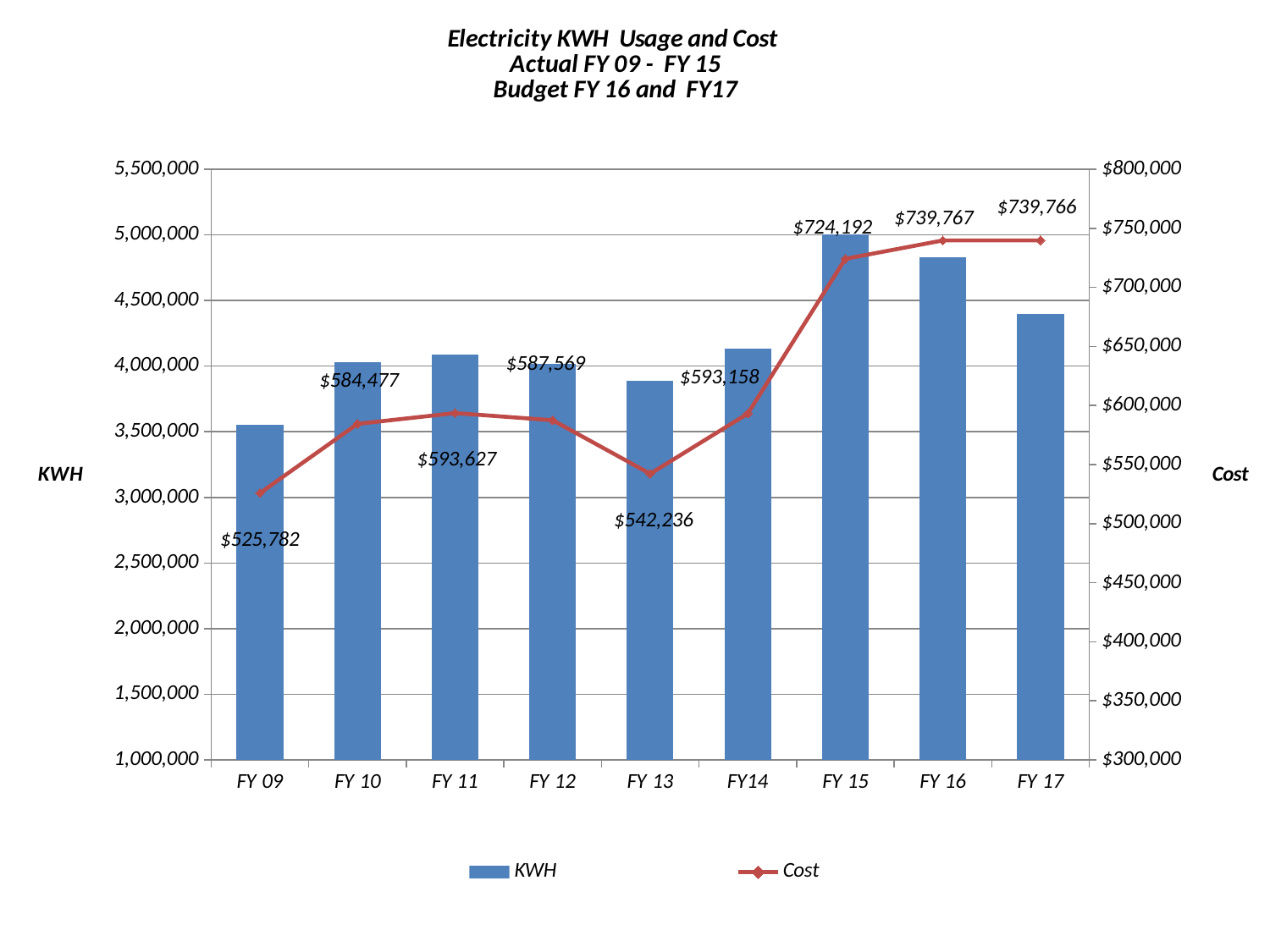

### Chart: Electricity KWH  Usage and Cost
Actual FY 09 -  FY 15
Budget FY 16 and  FY17

| Category | KWH | Cost |
|---|---|---|
| FY 09 | 3551688.0 | 525782.1 |
| FY 10 | 4028789.0 | 584476.5050000001 |
| FY 11 | 4085821.0 | 593627.4400000001 |
| FY 12 | 4019758.0 | 587568.6999999991 |
| FY 13 | 3891539.0 | 542236.0 |
| FY14 | 4135038.0 | 593158.0 |
| FY 15 | 5004503.0 | 724192.264 |
| FY 16 | 4829154.0 | 739767.0 |
| FY 17 | 4396109.0 | 739766.0 |